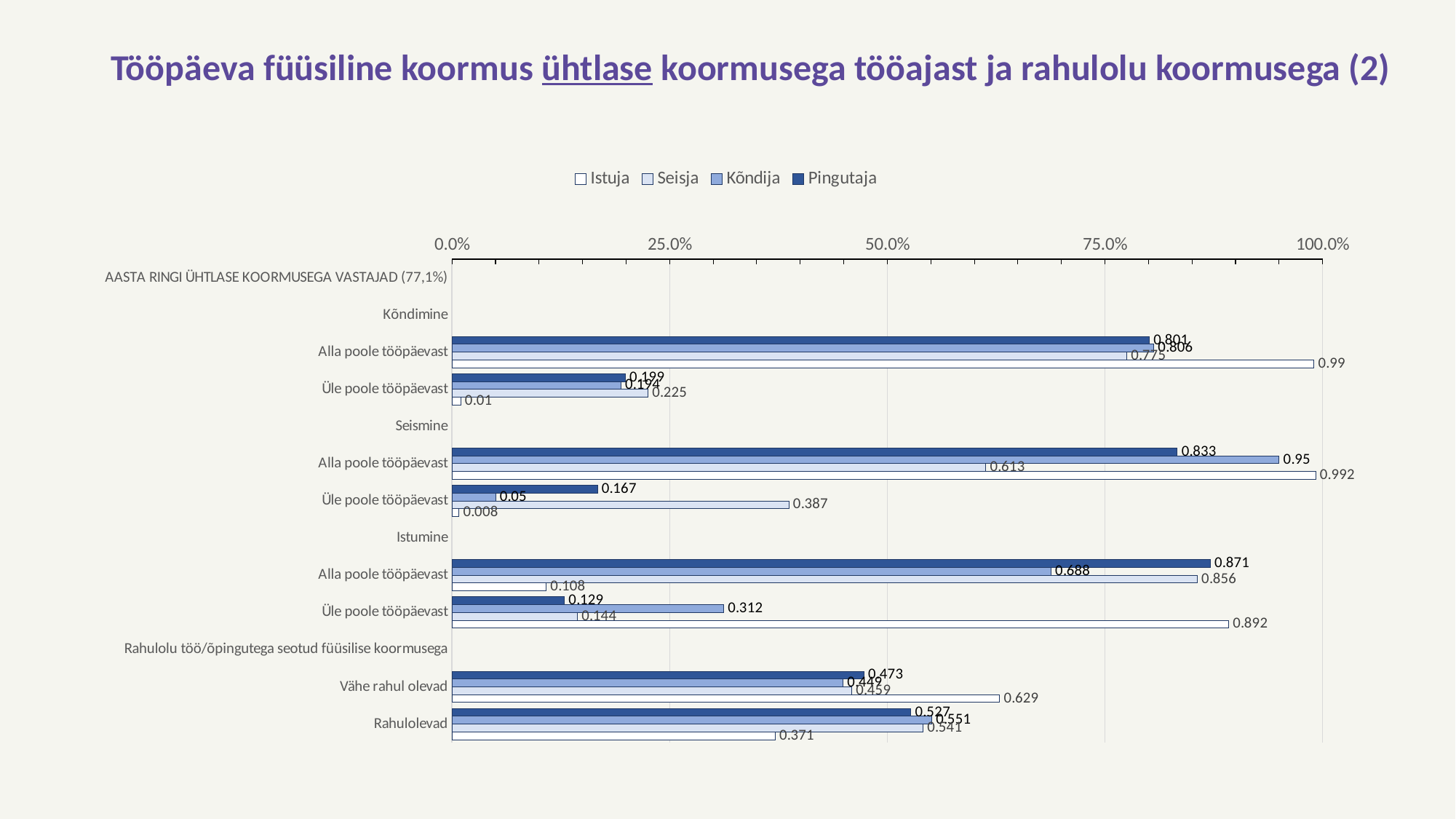

# Tööpäeva füüsiline koormus ühtlase koormusega tööajast ja rahulolu koormusega (2)

### Chart

| Category | Pingutaja | Kõndija | Seisja | Istuja |
|---|---|---|---|---|
| AASTA RINGI ÜHTLASE KOORMUSEGA VASTAJAD (77,1%) | None | None | None | None |
| Kõndimine | None | None | None | None |
| Alla poole tööpäevast | 0.801 | 0.806 | 0.775 | 0.99 |
| Üle poole tööpäevast | 0.199 | 0.194 | 0.225 | 0.01 |
| Seismine | None | None | None | None |
| Alla poole tööpäevast | 0.833 | 0.95 | 0.613 | 0.992 |
| Üle poole tööpäevast | 0.167 | 0.05 | 0.387 | 0.008 |
| Istumine | None | None | None | None |
| Alla poole tööpäevast | 0.871 | 0.688 | 0.856 | 0.108 |
| Üle poole tööpäevast | 0.129 | 0.312 | 0.144 | 0.892 |
| Rahulolu töö/õpingutega seotud füüsilise koormusega | None | None | None | None |
| Vähe rahul olevad | 0.473 | 0.449 | 0.459 | 0.629 |
| Rahulolevad | 0.527 | 0.551 | 0.541 | 0.371 |